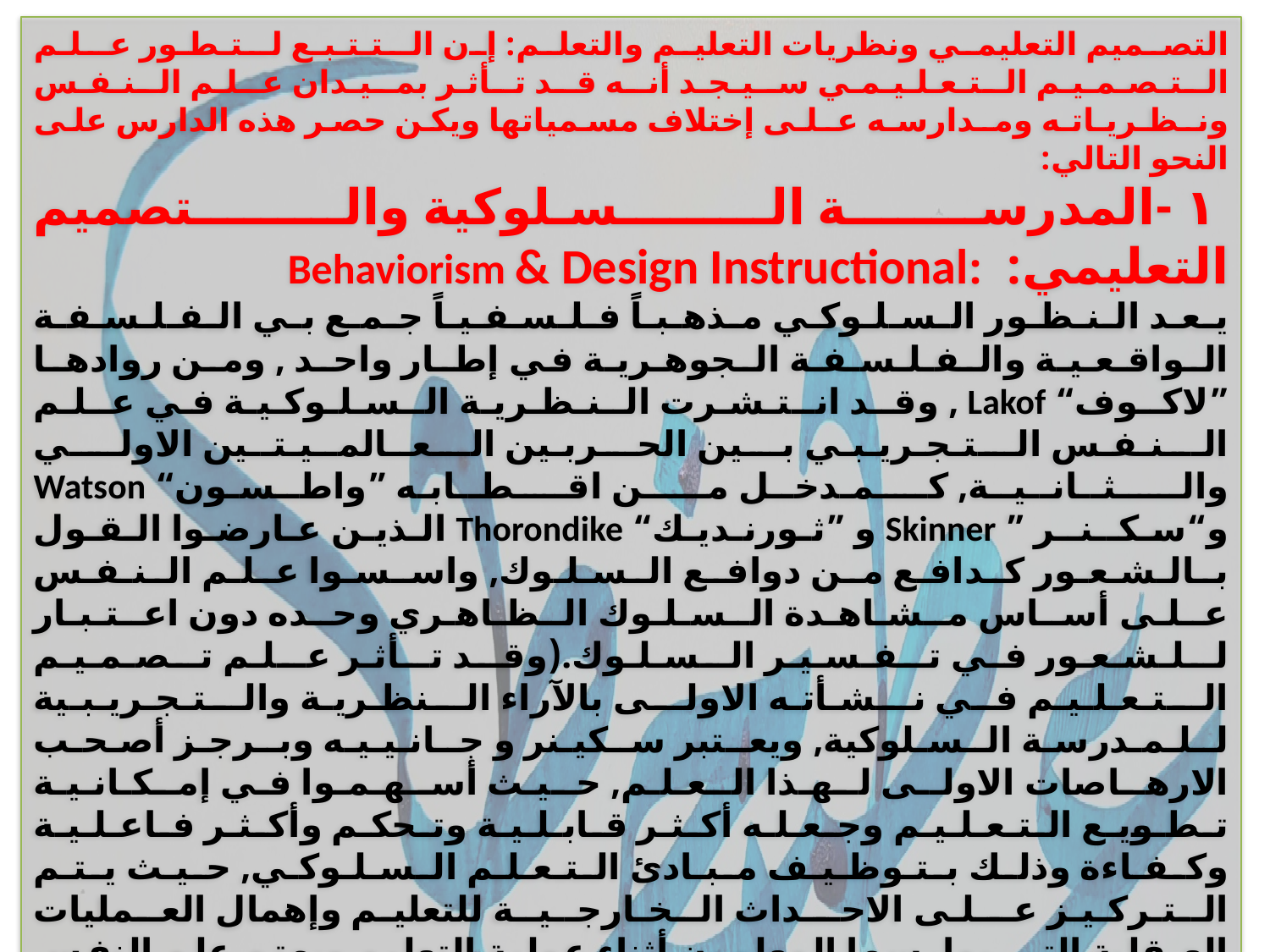

التصميم التعليمي ونظريات التعليم والتعلم: إن الـتـتـبـع لـتـطـور عـلـم الـتـصـمـيـم الـتـعـلـيـمـي سـيـجـد أنـه قـد تـأثـر بمـيـدان عـلـم الـنـفـس ونـظـريـاتـه ومـدارسـه عـلـى إختلاف مسمياتها ويكن حصر هذه الدارس على النحو التالي:
 ١ -المدرسة الـسـلوكية والـتصميم التعليمي:  :Behaviorism & Design Instructional
يـعـد الـنـظـور الـسـلـوكـي مـذهـبـاً فـلـسـفـيـاً جـمـع بـي الـفـلـسـفـة الـواقـعـيـة والـفـلـسـفـة الـجوهـريـة في إطـار واحـد , ومـن روادهـا ”لاكـوف“ Lakof , وقـد انـتـشـرت الـنـظـريـة الـسـلـوكـيـة في عـلـم الـنـفـس الـتـجـريـبـي بـين الحـربـين الـعــالمــيـتــين الاولــي والــثــانــيــة, كـمـدخــل مــن اقـطــابـه ”واطــسـون“ Watson و“سـكــنــر ” Skinner و ”ثـورنـديـك“ Thorondike الـذيـن عـارضـوا الـقـول بـالـشـعـور كـدافـع مـن دوافـع الـسـلـوك, واسـسـوا عـلـم الـنـفـس عـلـى أسـاس مـشـاهـدة الـسـلـوك الـظـاهـري وحـده دون اعـتـبـار لـلـشـعـور في تـفـسـيـر الـسـلـوك.(وقـد تـأثـر عـلـم تـصـمـيـم الـتـعـلـيـم في نـشـأتـه الاولـى بالآراء الـنظـريـة والـتـجـريـبـية لـلـمـدرسـة الـسـلوكية, ويعـتبر سـكيـنر و جـانـيـيـه وبـرجـز أصحـب الارهـاصات الاولـى لـهـذا الـعـلـم, حـيـث أسـهـمـوا في إمـكـانـيـة تـطـويـع الـتـعـلـيـم وجـعـلـه أكـثـر قـابـلـيـة وتـحكـم وأكـثـر فـاعـلـيـة وكـفـاءة وذلـك بـتـوظـيـف مـبـادئ الـتـعـلـم الـسـلـوكـي, حـيـث يـتـم الـتـركـيـز عــلـى الاحــداث الـخـارجــيــة للتعليم وإهمال العـمليات العـقلية التي يمارسها المعلمون أثناء عملية التعليم ويهتم علم النفس السلوكي بدراسة التغيرات في سلوك الظاهرة, مقابل التغيرات التي تحدث داخل العقل, ويـفـهـم الـتـعـلـم عـلـى أنـه عـمـلـيـة تـغـيـيـر, أو جـعـل الـسـلـوك المـلاحـظ شـرطـيـاً, نـتـيـجـة لـلـتـعـزيـز الانتقائي لاستجابة الـفـرد لـلـمـثـيـرات الـتـي تـقـع في الـبـيـئـة, ويـنـظـر لـلـعـقـل كـوعـاء فـارغ يـنـبـغـي أن يـملأ, أو كـمـرآة تـعـكـس الـحقـيـقـة, وتـركـز الـسـلـوكـيـة عـلـى جـهـود الـطـلاب لـتـلـقـي المـعـرفـة مـن الـعـالـم الطبيعي, وعـلـى جهود الـمعـلمين لـنـقـلـه, وفي بـعـض الـسـيـاقـات يـسـتـعـمـل مصطلح الـسـلـوكـيـة Behaviorism كـمـرادف لـلـسـلـوكـيـة objectivism; بسبب اعتماده على علم المعرفة السلوكي.